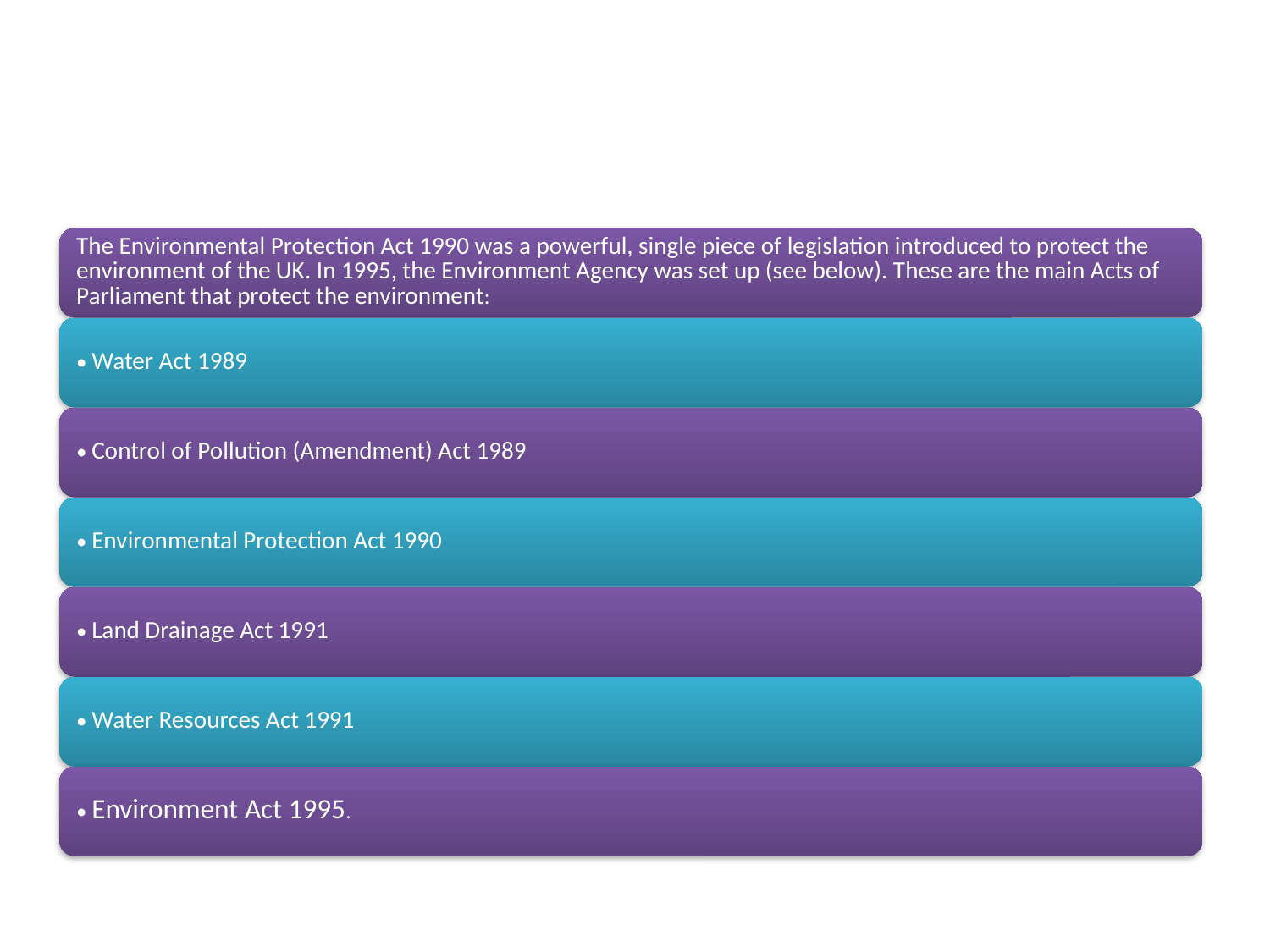

#
The Environmental Protection Act 1990 was a powerful, single piece of legislation introduced to protect the environment of the UK. In 1995, the Environment Agency was set up (see below). These are the main Acts of Parliament that protect the environment:
• Water Act 1989
• Control of Pollution (Amendment) Act 1989
• Environmental Protection Act 1990
• Land Drainage Act 1991
• Water Resources Act 1991
• Environment Act 1995.